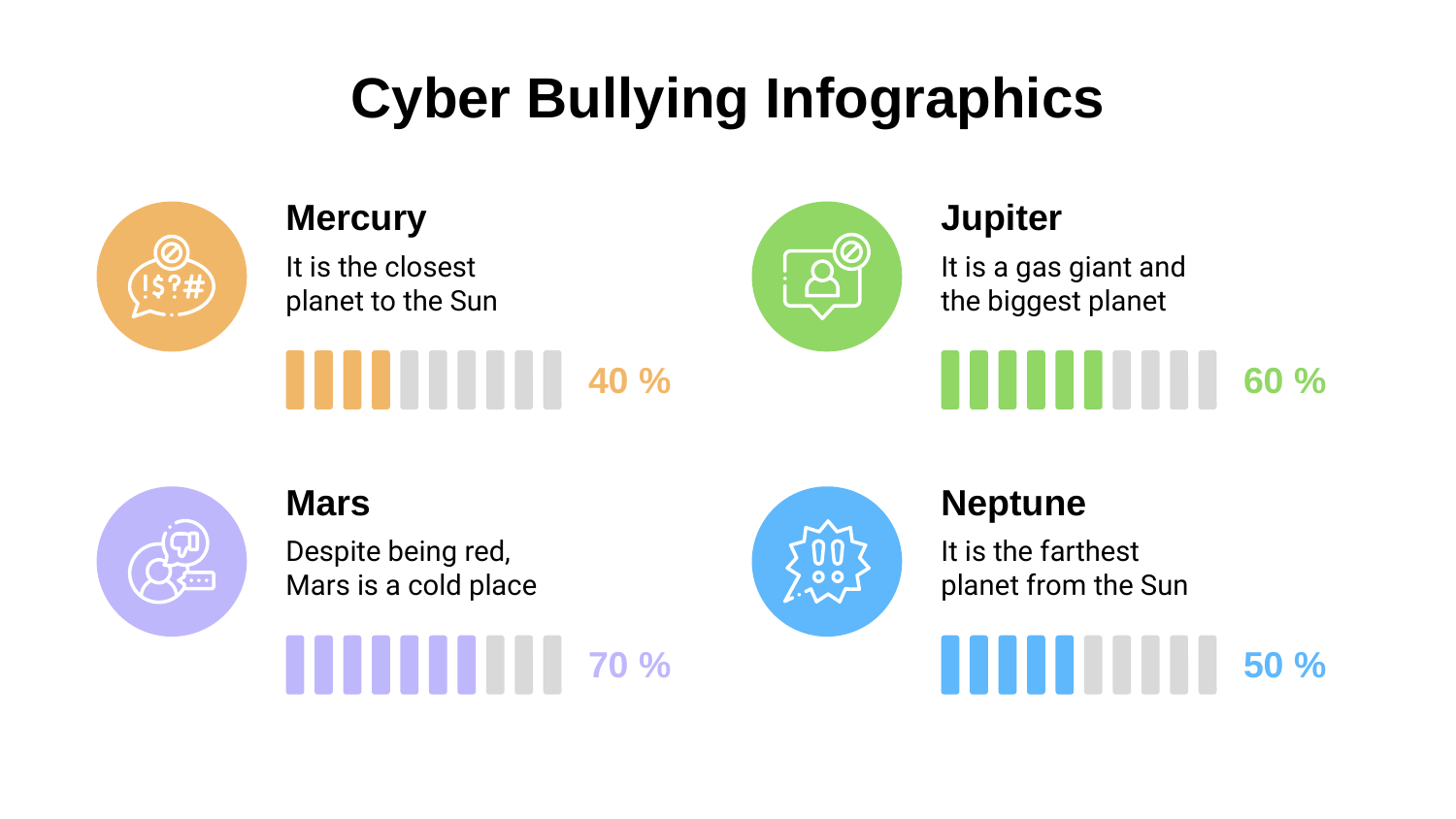

# Cyber Bullying Infographics
Mercury
It is the closest planet to the Sun
40 %
Jupiter
It is a gas giant and the biggest planet
60 %

Mars
Despite being red, Mars is a cold place
70 %
Neptune
It is the farthest planet from the Sun
50 %